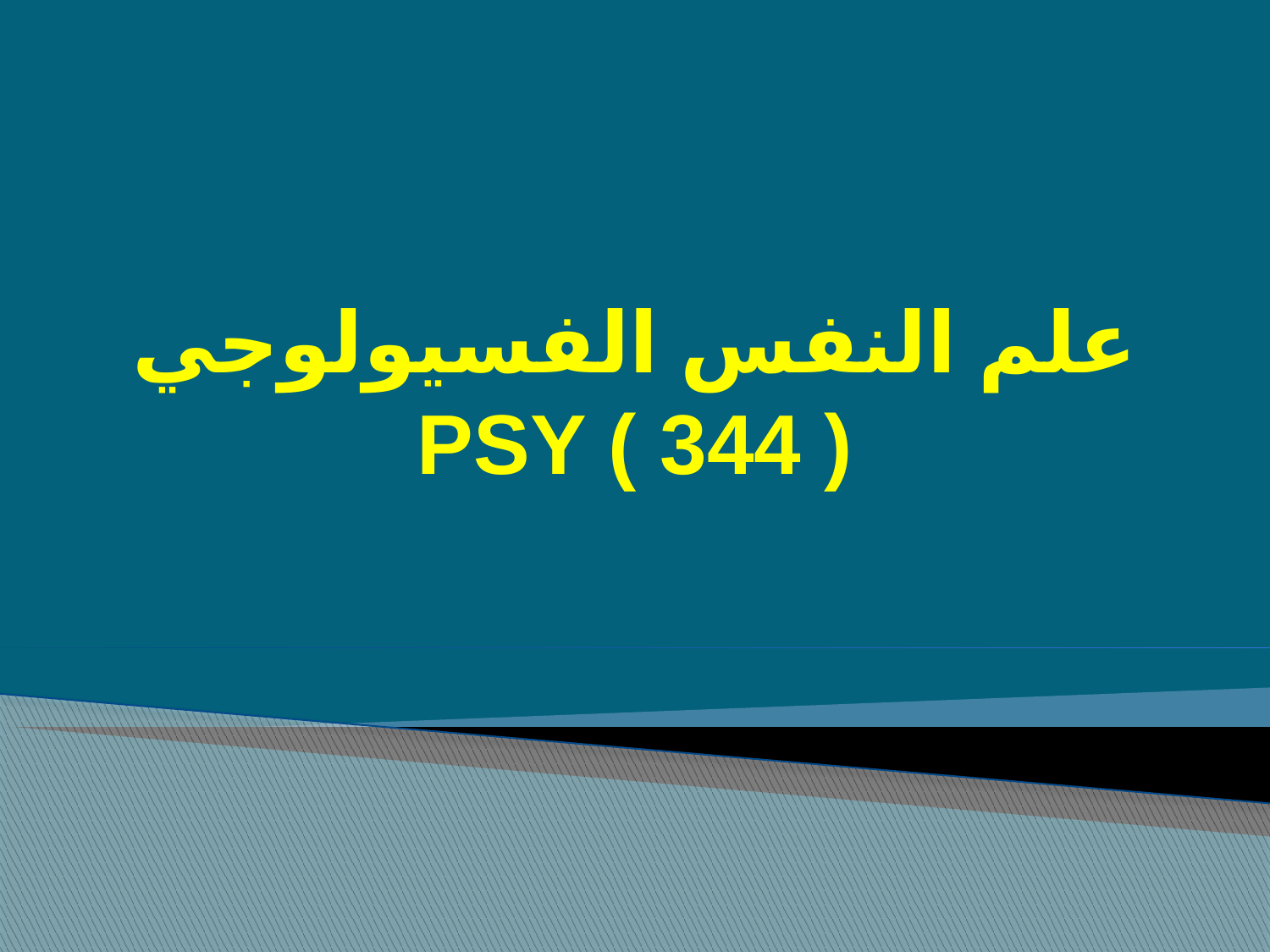

# علم النفس الفسيولوجي PSY ( 344 )